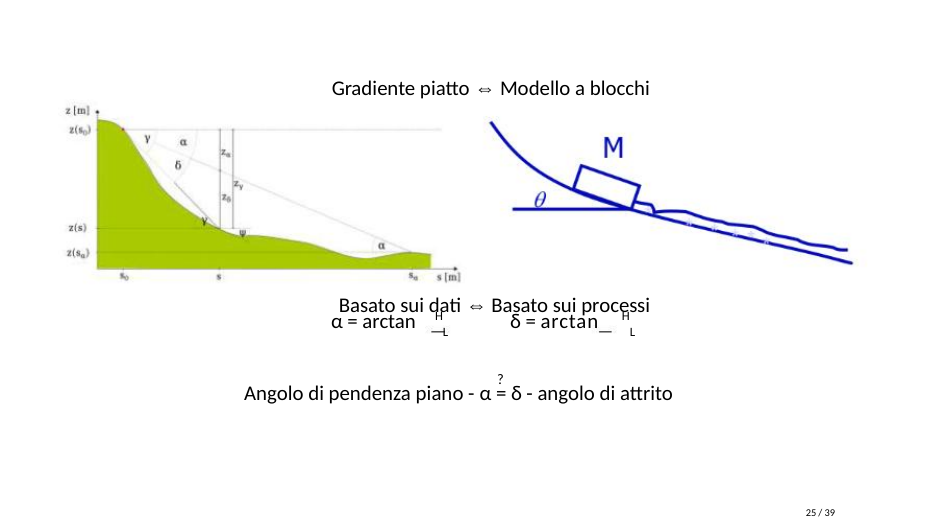

Gradiente piatto ⇔ Modello a blocchi
Basato sui dati ⇔ Basato sui processi
α = arctan    HL  δ = arctan    HL
?
Angolo di pendenza piano - α = δ - angolo di attrito
25 / 39